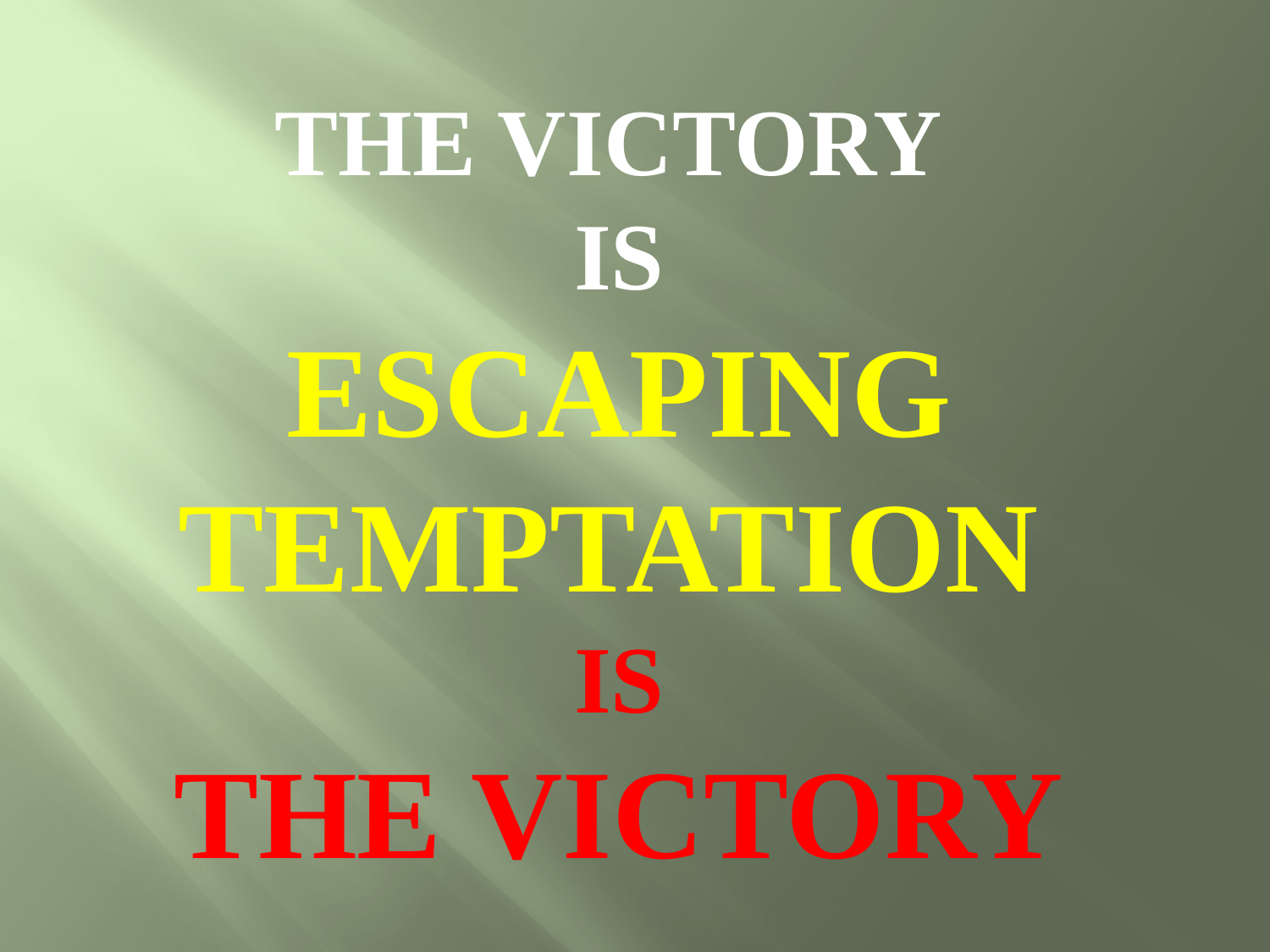

THE VICTORY
IS
Escaping Temptation
Is
The VICTORY